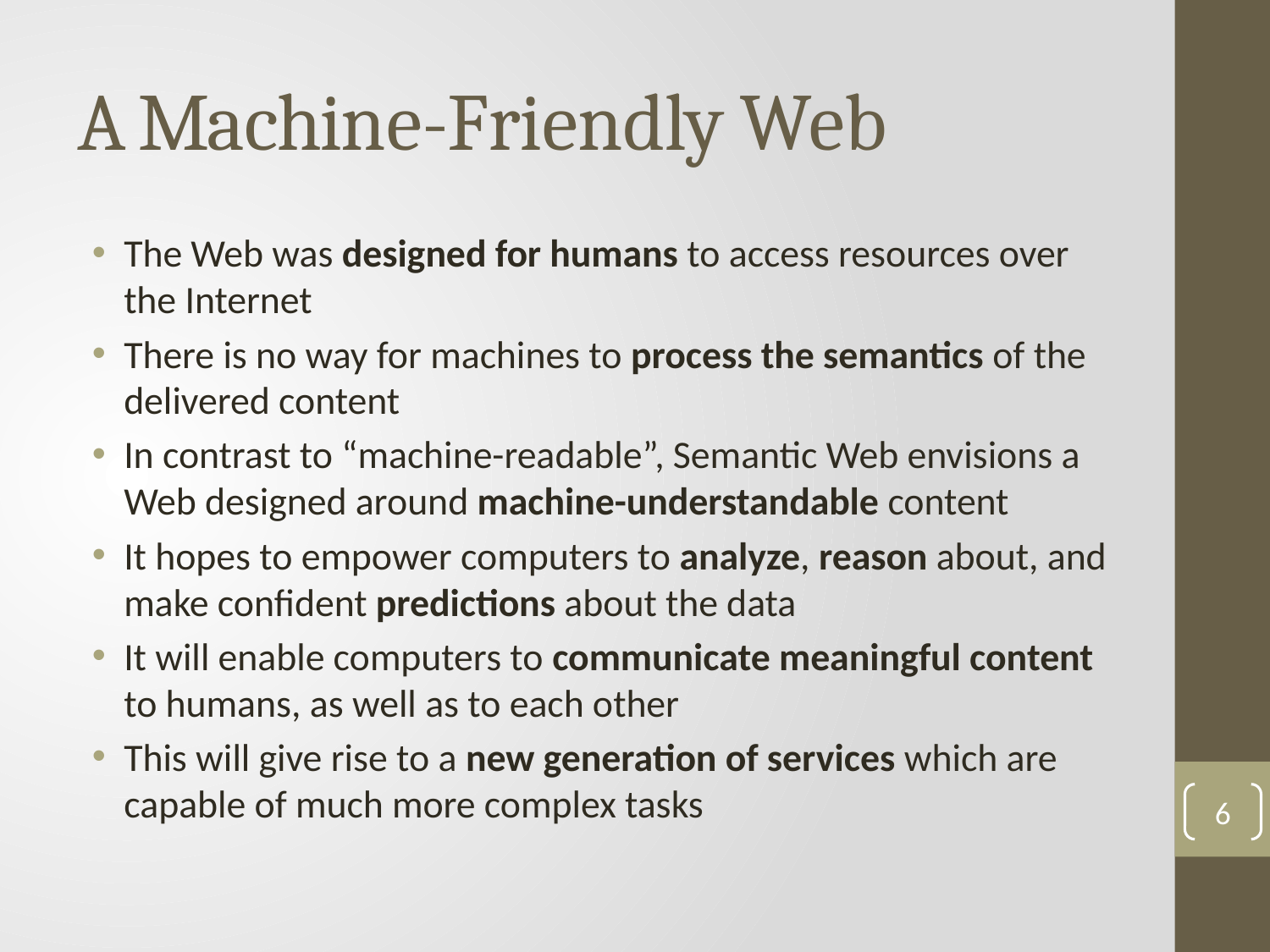

# A Machine-Friendly Web
The Web was designed for humans to access resources over the Internet
There is no way for machines to process the semantics of the delivered content
In contrast to “machine-readable”, Semantic Web envisions a Web designed around machine-understandable content
It hopes to empower computers to analyze, reason about, and make confident predictions about the data
It will enable computers to communicate meaningful content to humans, as well as to each other
This will give rise to a new generation of services which are capable of much more complex tasks

6